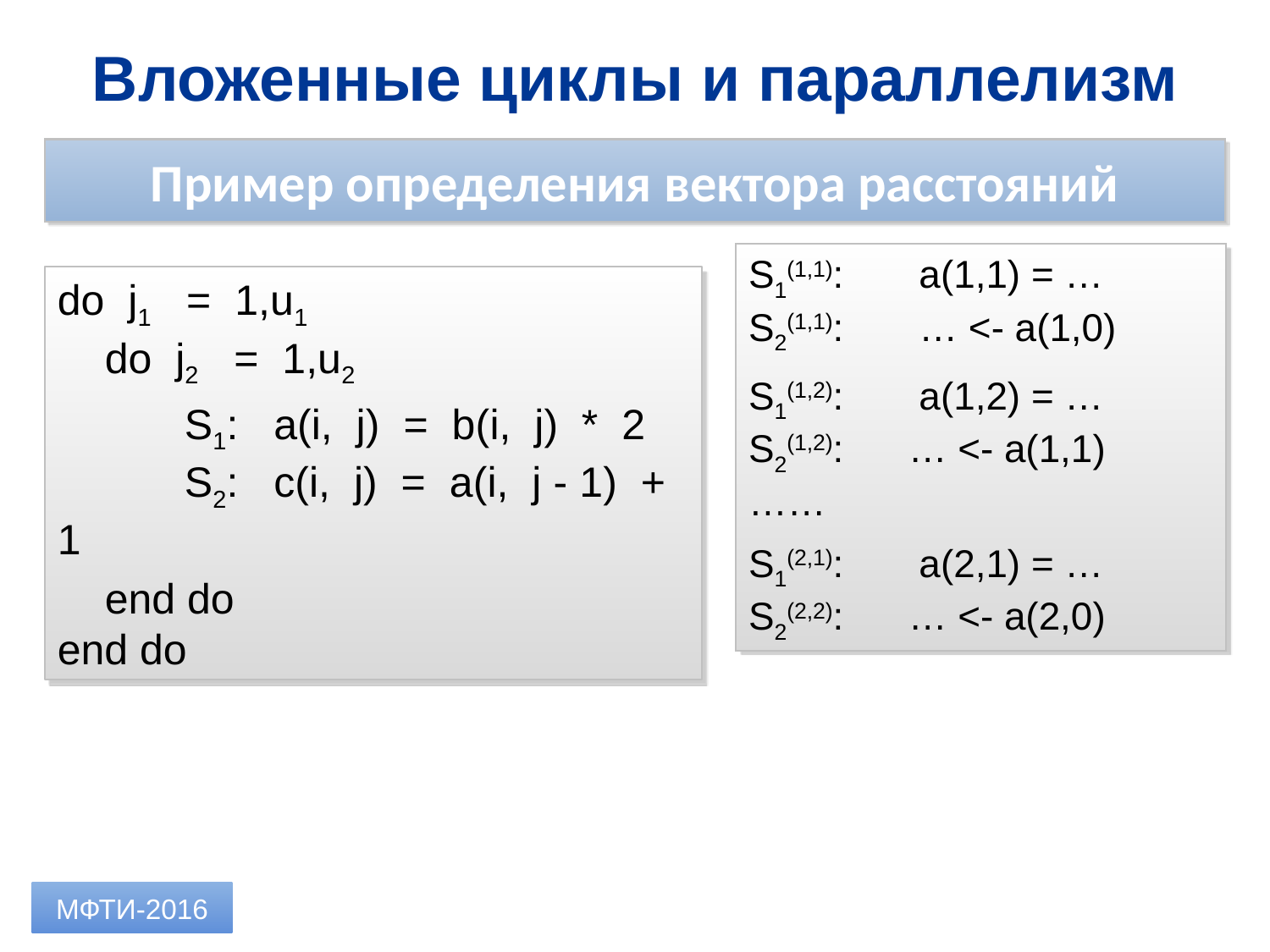

Вложенные циклы и параллелизм
Пример определения вектора расстояний
S1(1,1):       a(1,1) = …
S2(1,1):       … <- a(1,0)
S1(1,2):       a(1,2) = …
S2(1,2):      … <- a(1,1)
……
S1(2,1):       a(2,1) = …
S2(2,2):      … <- a(2,0)
do  j1   =  1,u1
    do  j2   =  1,u2
	S1:   a(i,  j)  =  b(i,  j)  *  2
	S2:   c(i,  j)  =  a(i,  j - 1)  +  1
    end do
end do
МФТИ-2016